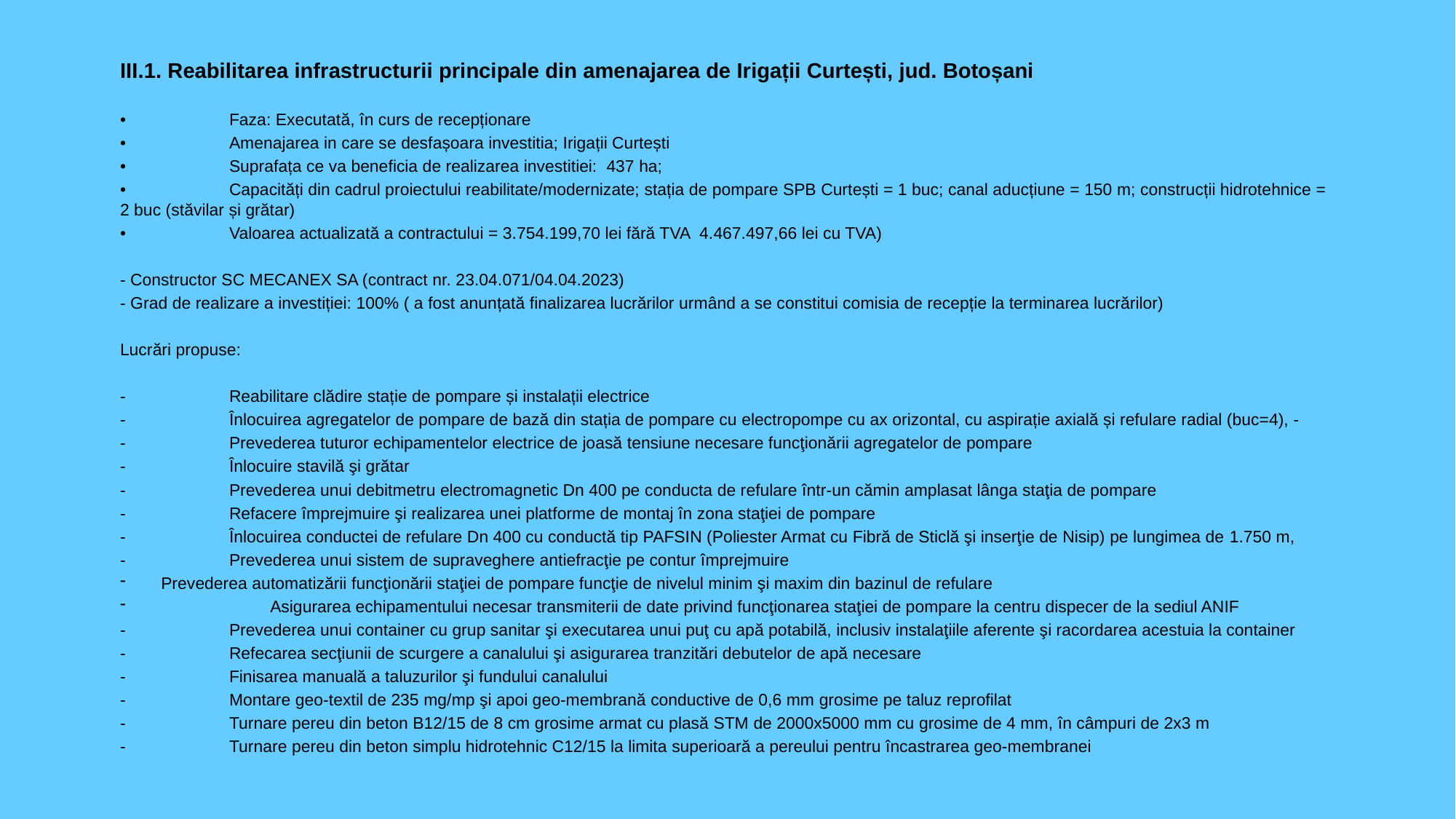

III.1. Reabilitarea infrastructurii principale din amenajarea de Irigații Curtești, jud. Botoșani

•	Faza: Executată, în curs de recepționare
•	Amenajarea in care se desfașoara investitia; Irigații Curtești
•	Suprafața ce va beneficia de realizarea investitiei:  437 ha;
•	Capacități din cadrul proiectului reabilitate/modernizate; stația de pompare SPB Curtești = 1 buc; canal aducțiune = 150 m; construcții hidrotehnice = 2 buc (stăvilar și grătar)
•	Valoarea actualizată a contractului = 3.754.199,70 lei fără TVA  4.467.497,66 lei cu TVA)

- Constructor SC MECANEX SA (contract nr. 23.04.071/04.04.2023)
- Grad de realizare a investiției: 100% ( a fost anunțată finalizarea lucrărilor urmând a se constitui comisia de recepție la terminarea lucrărilor)

Lucrări propuse:

-	Reabilitare clădire stație de pompare și instalații electrice
-	Înlocuirea agregatelor de pompare de bază din stația de pompare cu electropompe cu ax orizontal, cu aspirație axială și refulare radial (buc=4), -
-	Prevederea tuturor echipamentelor electrice de joasă tensiune necesare funcţionării agregatelor de pompare
-	Înlocuire stavilă şi grătar
-	Prevederea unui debitmetru electromagnetic Dn 400 pe conducta de refulare într-un cămin amplasat lânga staţia de pompare
-	Refacere împrejmuire şi realizarea unei platforme de montaj în zona staţiei de pompare
-	Înlocuirea conductei de refulare Dn 400 cu conductă tip PAFSIN (Poliester Armat cu Fibră de Sticlă şi inserţie de Nisip) pe lungimea de 1.750 m,
-	Prevederea unui sistem de supraveghere antiefracţie pe contur împrejmuire
Prevederea automatizării funcţionării staţiei de pompare funcţie de nivelul minim şi maxim din bazinul de refulare
	Asigurarea echipamentului necesar transmiterii de date privind funcţionarea staţiei de pompare la centru dispecer de la sediul ANIF
-	Prevederea unui container cu grup sanitar şi executarea unui puţ cu apă potabilă, inclusiv instalaţiile aferente şi racordarea acestuia la container
-	Refecarea secţiunii de scurgere a canalului şi asigurarea tranzitări debutelor de apă necesare
-	Finisarea manuală a taluzurilor şi fundului canalului
-	Montare geo-textil de 235 mg/mp şi apoi geo-membrană conductive de 0,6 mm grosime pe taluz reprofilat
-	Turnare pereu din beton B12/15 de 8 cm grosime armat cu plasă STM de 2000x5000 mm cu grosime de 4 mm, în câmpuri de 2x3 m
-	Turnare pereu din beton simplu hidrotehnic C12/15 la limita superioară a pereului pentru încastrarea geo-membranei